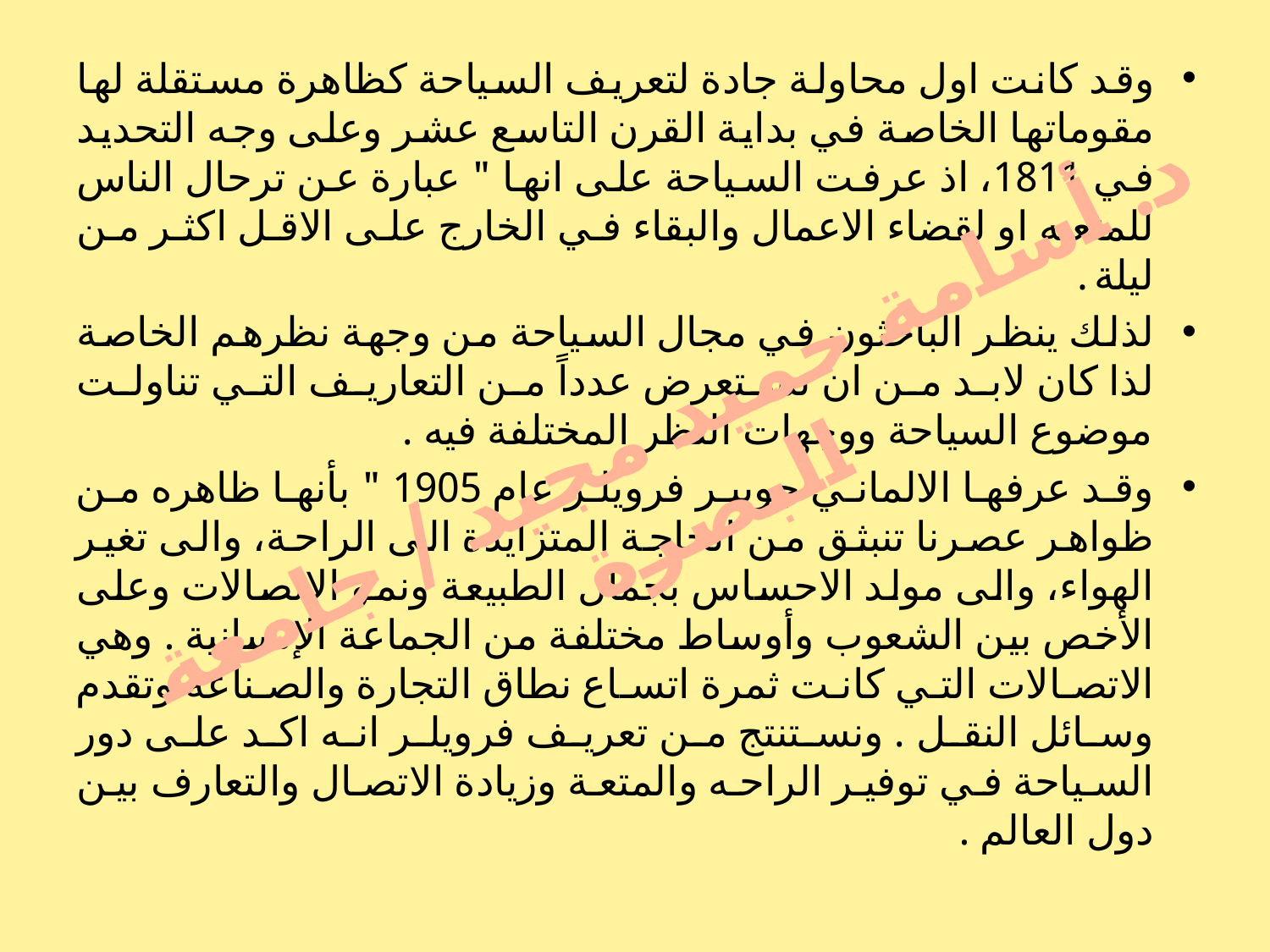

وقد كانت اول محاولة جادة لتعريف السياحة كظاهرة مستقلة لها مقوماتها الخاصة في بداية القرن التاسع عشر وعلى وجه التحديد في 1811، اذ عرفت السياحة على انها " عبارة عن ترحال الناس للمتعه او لقضاء الاعمال والبقاء في الخارج على الاقل اكثر من ليلة .
	لذلك ينظر الباحثون في مجال السياحة من وجهة نظرهم الخاصة لذا كان لابد من ان نستعرض عدداً من التعاريف التي تناولت موضوع السياحة ووجهات النظر المختلفة فيه .
	وقد عرفها الالماني جوبير فرويلر عام 1905 " بأنها ظاهره من ظواهر عصرنا تنبثق من الحاجة المتزايدة الى الراحة، والى تغير الهواء، والى مولد الاحساس بجمال الطبيعة ونمو الاتصالات وعلى الأخص بين الشعوب وأوساط مختلفة من الجماعة الإنسانية . وهي الاتصالات التي كانت ثمرة اتساع نطاق التجارة والصناعة وتقدم وسائل النقل . ونستنتج من تعريف فرويلر انه اكد على دور السياحة في توفير الراحه والمتعة وزيادة الاتصال والتعارف بين دول العالم .

د. أسامة حميد مجيد / جامعة البصرة